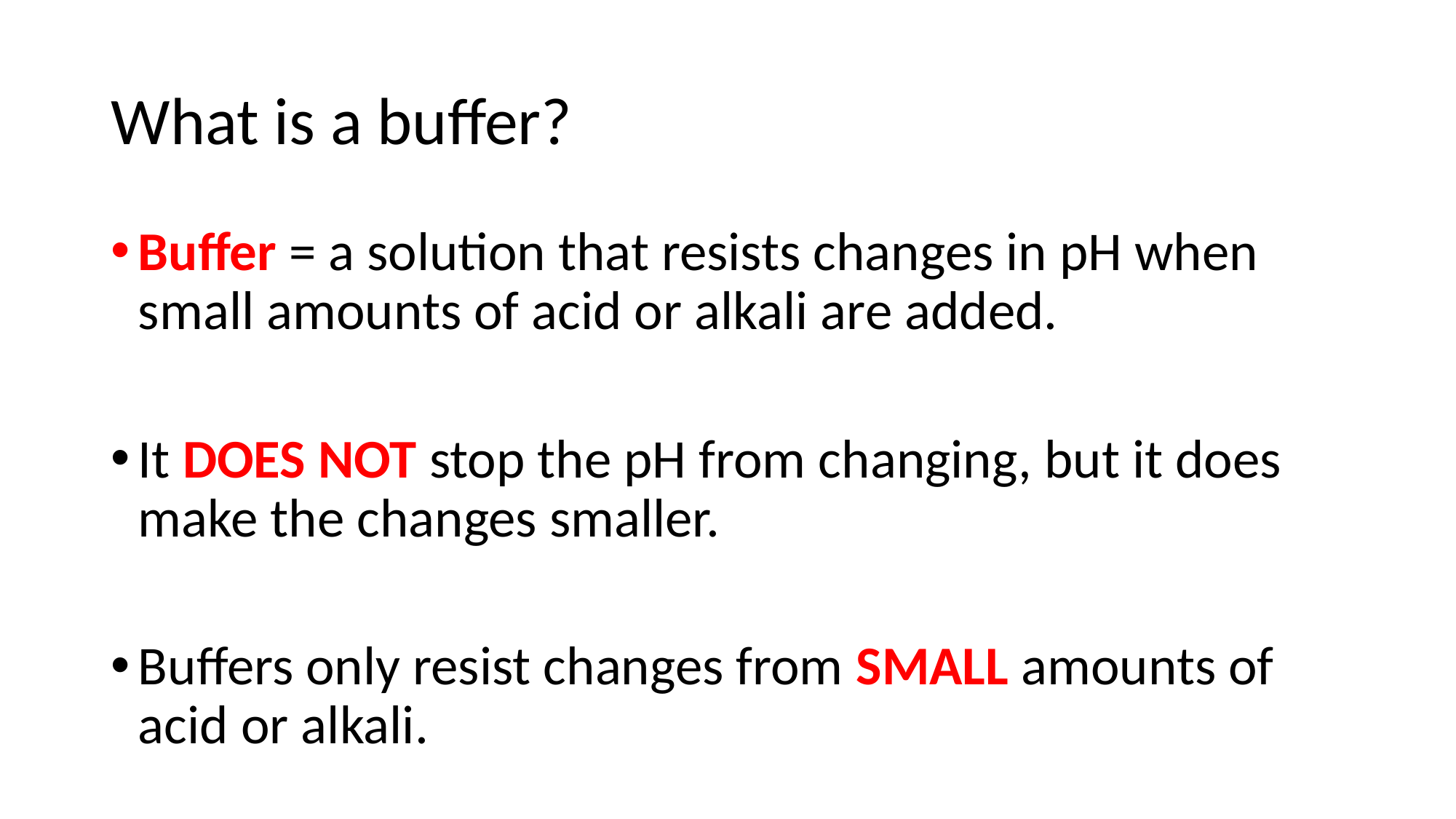

# What is a buffer?
Buffer = a solution that resists changes in pH when small amounts of acid or alkali are added.

It DOES NOT stop the pH from changing, but it does make the changes smaller.

Buffers only resist changes from SMALL amounts of acid or alkali.